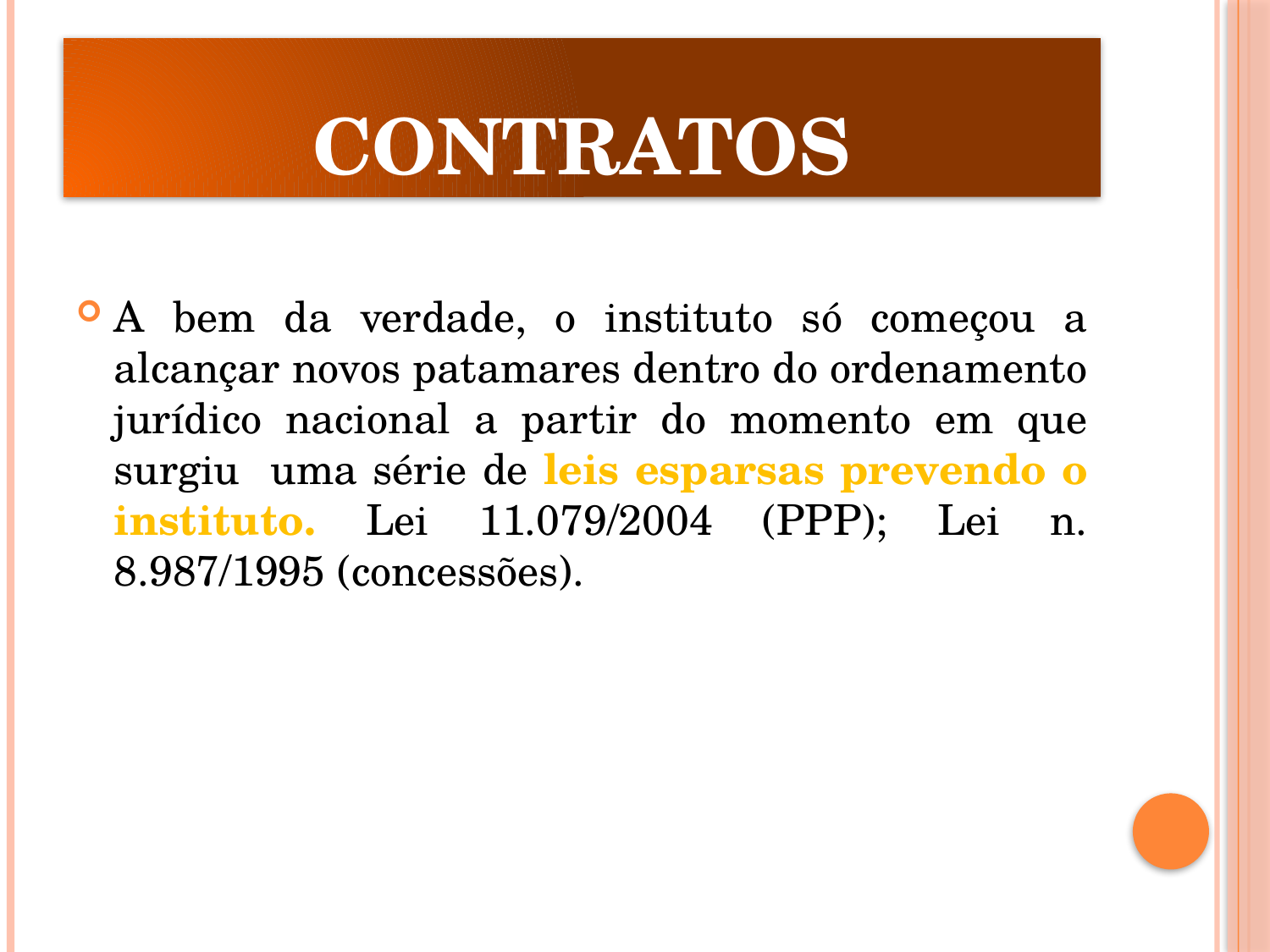

# Contratos

A bem da verdade, o instituto só começou a alcançar novos patamares dentro do ordenamento jurídico nacional a partir do momento em que surgiu  uma série de leis esparsas prevendo o instituto. Lei 11.079/2004 (PPP); Lei n. 8.987/1995 (concessões).